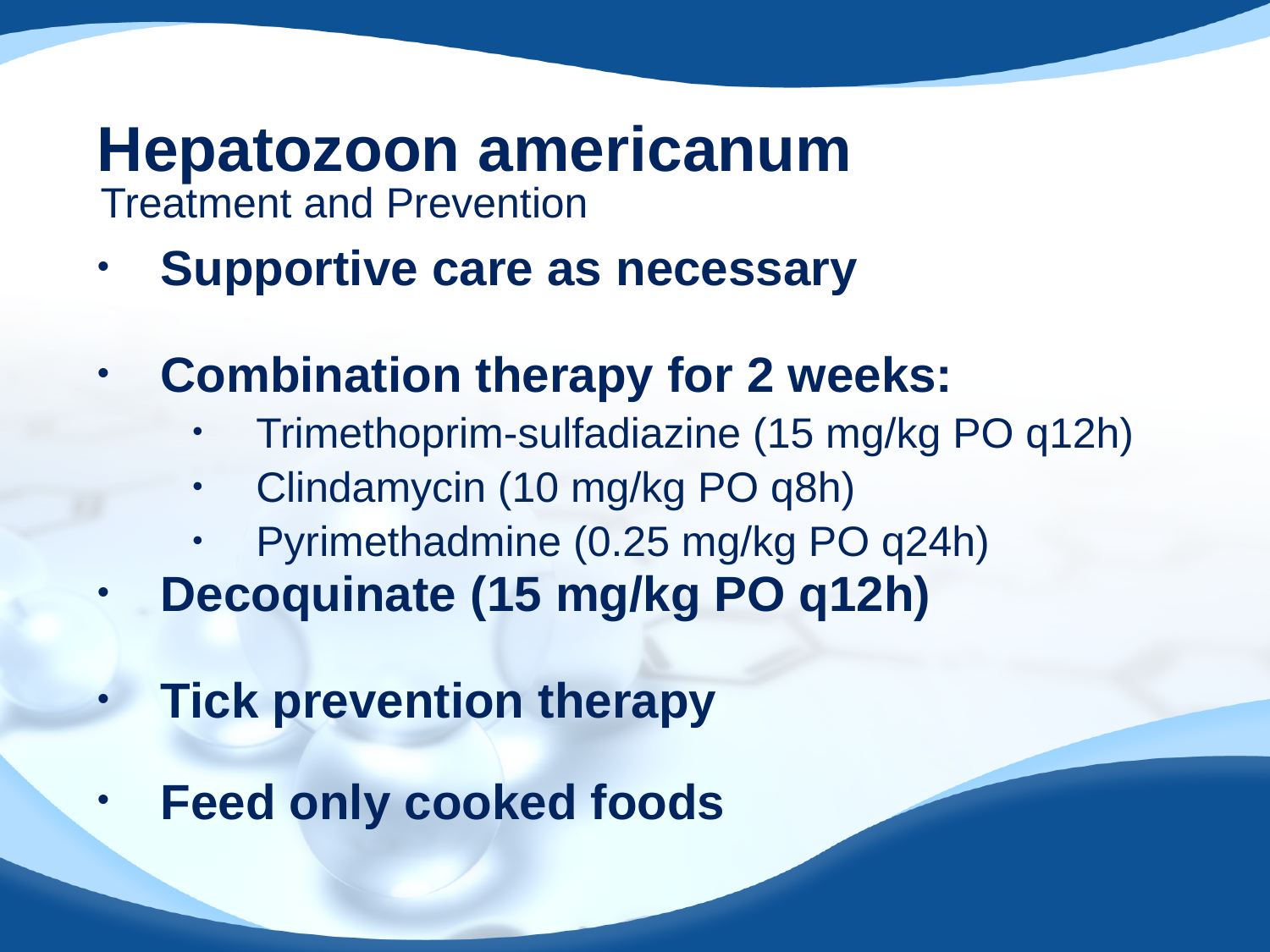

# Hepatozoon americanum
Treatment and Prevention
Supportive care as necessary

Combination therapy for 2 weeks:
Trimethoprim-sulfadiazine (15 mg/kg PO q12h)
Clindamycin (10 mg/kg PO q8h)
Pyrimethadmine (0.25 mg/kg PO q24h)
Decoquinate (15 mg/kg PO q12h)

Tick prevention therapy

Feed only cooked foods